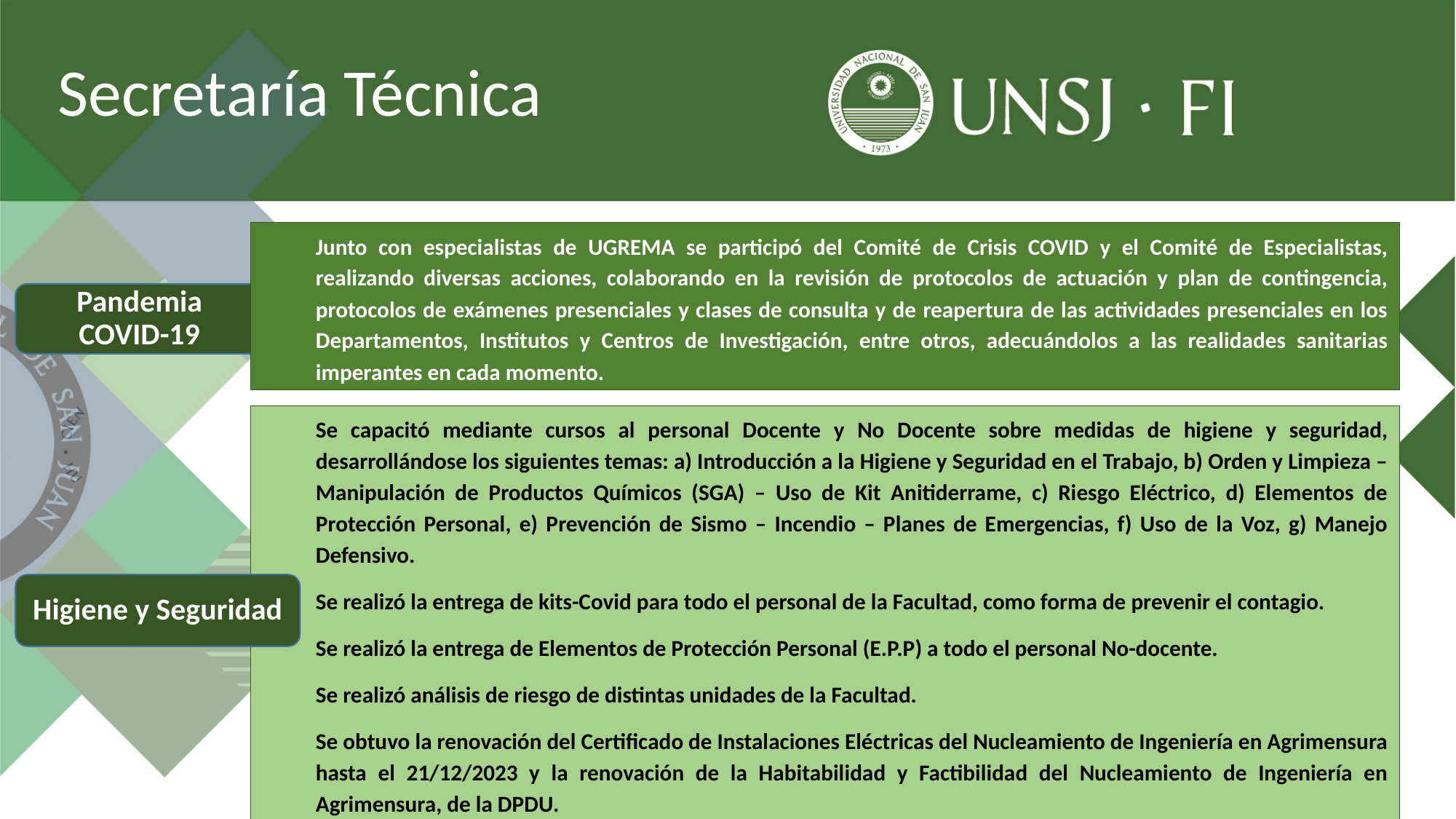

Secretaría Técnica
Junto con especialistas de UGREMA se participó del Comité de Crisis COVID y el Comité de Especialistas, realizando diversas acciones, colaborando en la revisión de protocolos de actuación y plan de contingencia, protocolos de exámenes presenciales y clases de consulta y de reapertura de las actividades presenciales en los Departamentos, Institutos y Centros de Investigación, entre otros, adecuándolos a las realidades sanitarias imperantes en cada momento.
Pandemia COVID-19
Se capacitó mediante cursos al personal Docente y No Docente sobre medidas de higiene y seguridad, desarrollándose los siguientes temas: a) Introducción a la Higiene y Seguridad en el Trabajo, b) Orden y Limpieza – Manipulación de Productos Químicos (SGA) – Uso de Kit Anitiderrame, c) Riesgo Eléctrico, d) Elementos de Protección Personal, e) Prevención de Sismo – Incendio – Planes de Emergencias, f) Uso de la Voz, g) Manejo Defensivo.
Se realizó la entrega de kits-Covid para todo el personal de la Facultad, como forma de prevenir el contagio.
Se realizó la entrega de Elementos de Protección Personal (E.P.P) a todo el personal No-docente.
Se realizó análisis de riesgo de distintas unidades de la Facultad.
Se obtuvo la renovación del Certificado de Instalaciones Eléctricas del Nucleamiento de Ingeniería en Agrimensura hasta el 21/12/2023 y la renovación de la Habitabilidad y Factibilidad del Nucleamiento de Ingeniería en Agrimensura, de la DPDU.
Higiene y Seguridad